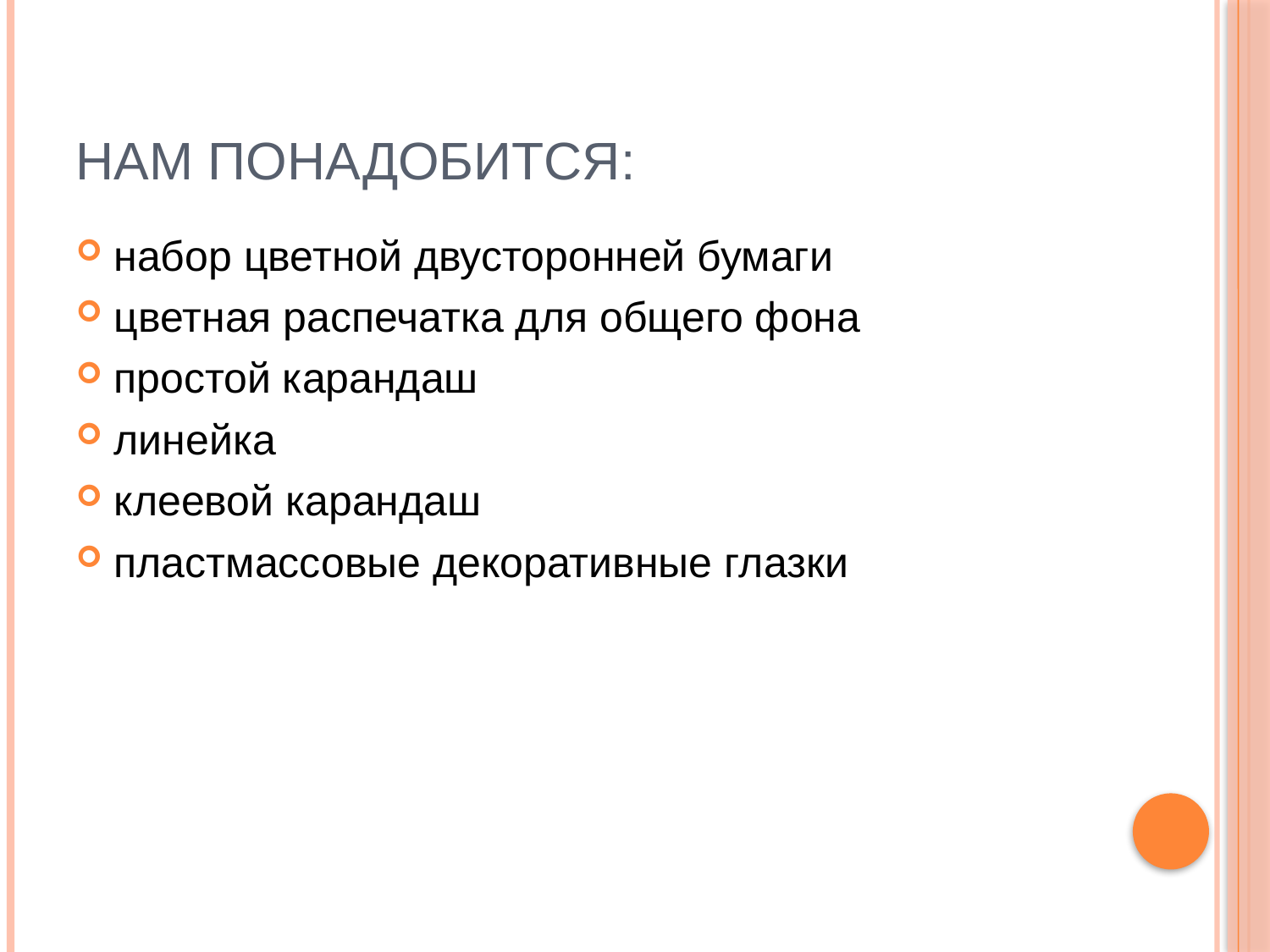

# Нам понадобится:
набор цветной двусторонней бумаги
цветная распечатка для общего фона
простой карандаш
линейка
клеевой карандаш
пластмассовые декоративные глазки